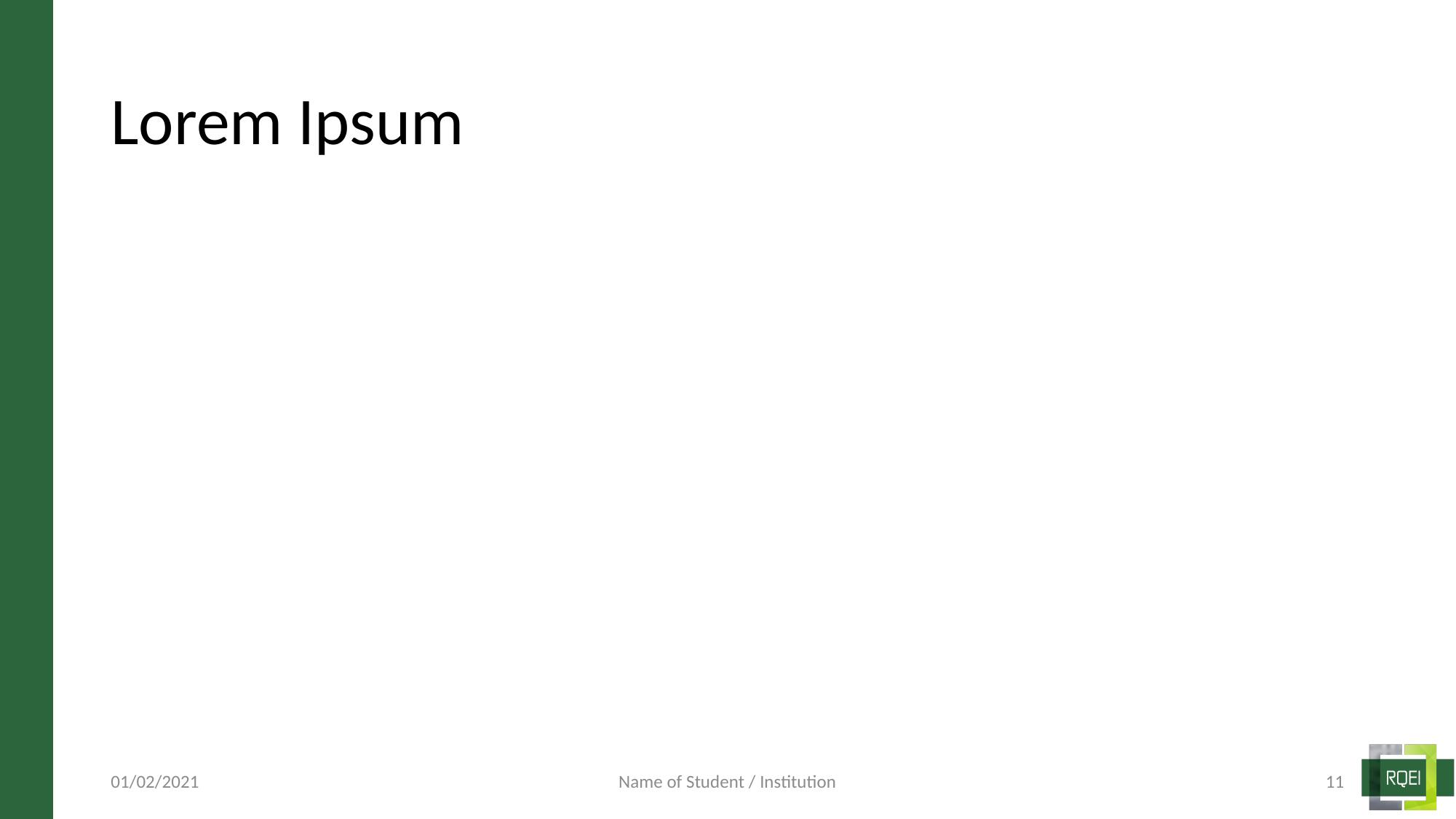

# Lorem Ipsum
01/02/2021
Name of Student / Institution
11